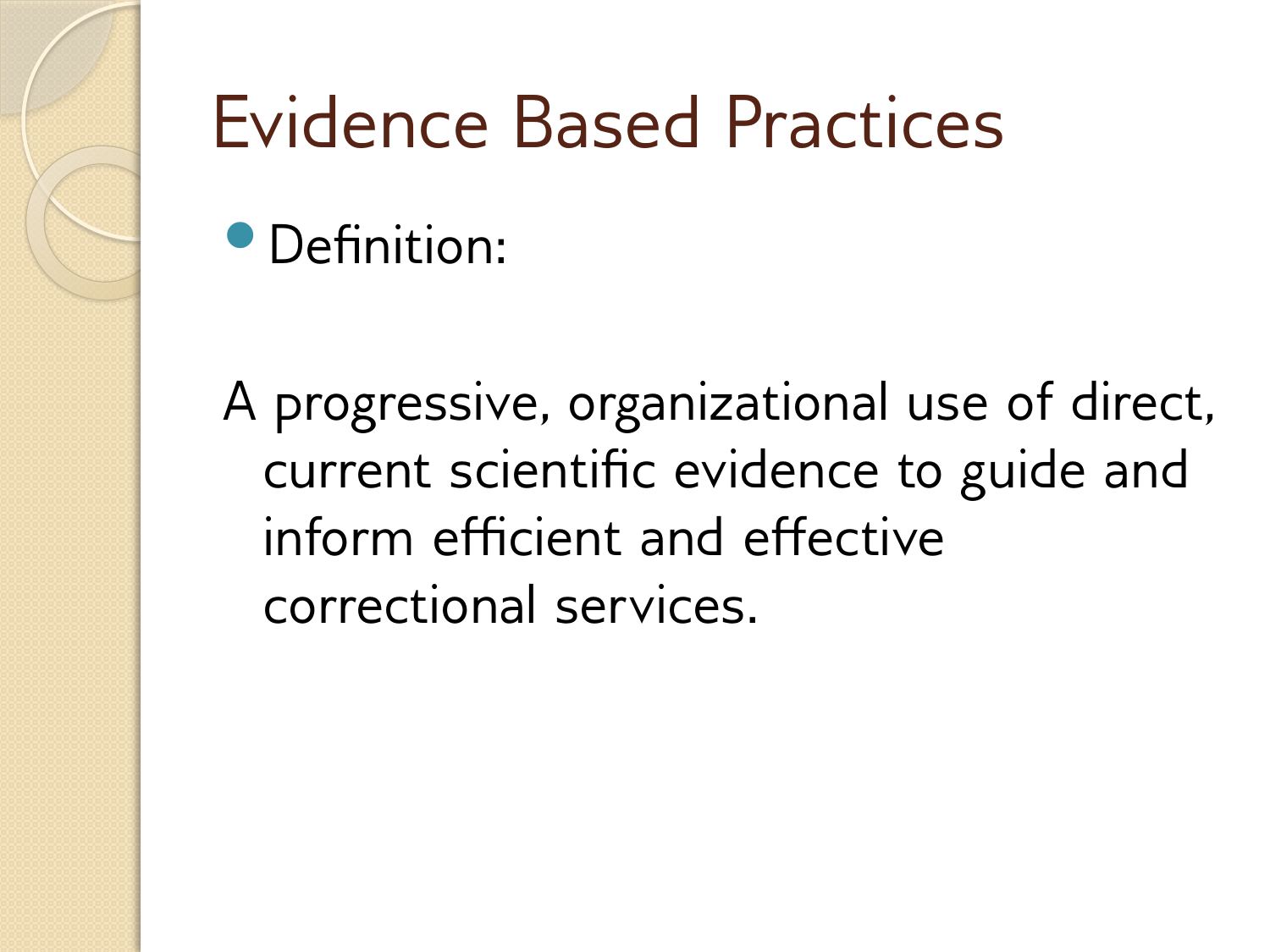

# Evidence Based Practices
Definition:

A progressive, organizational use of direct, current scientific evidence to guide and inform efficient and effective correctional services.